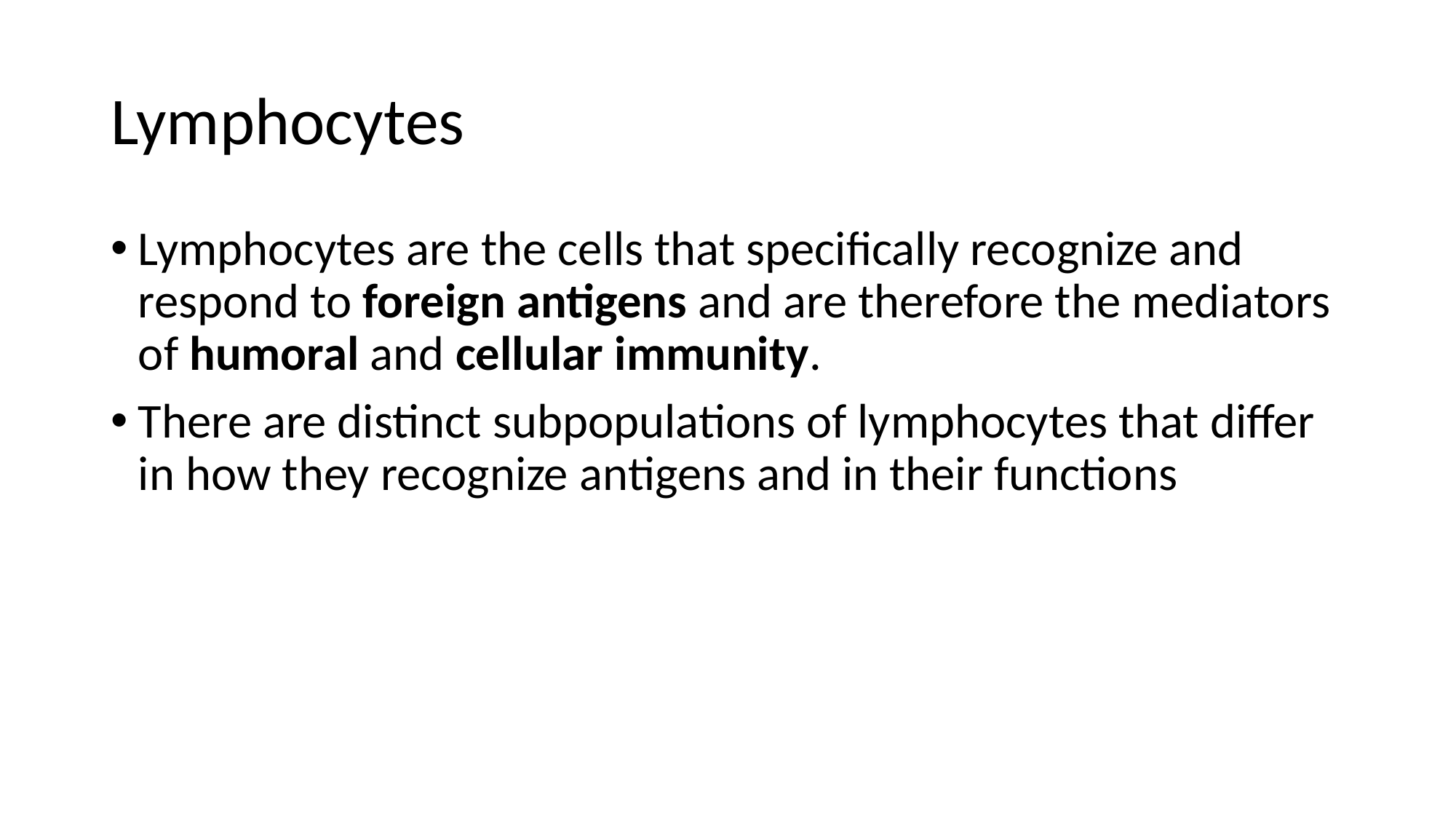

# Lymphocytes
Lymphocytes are the cells that specifically recognize and respond to foreign antigens and are therefore the mediators of humoral and cellular immunity.
There are distinct subpopulations of lymphocytes that differ in how they recognize antigens and in their functions